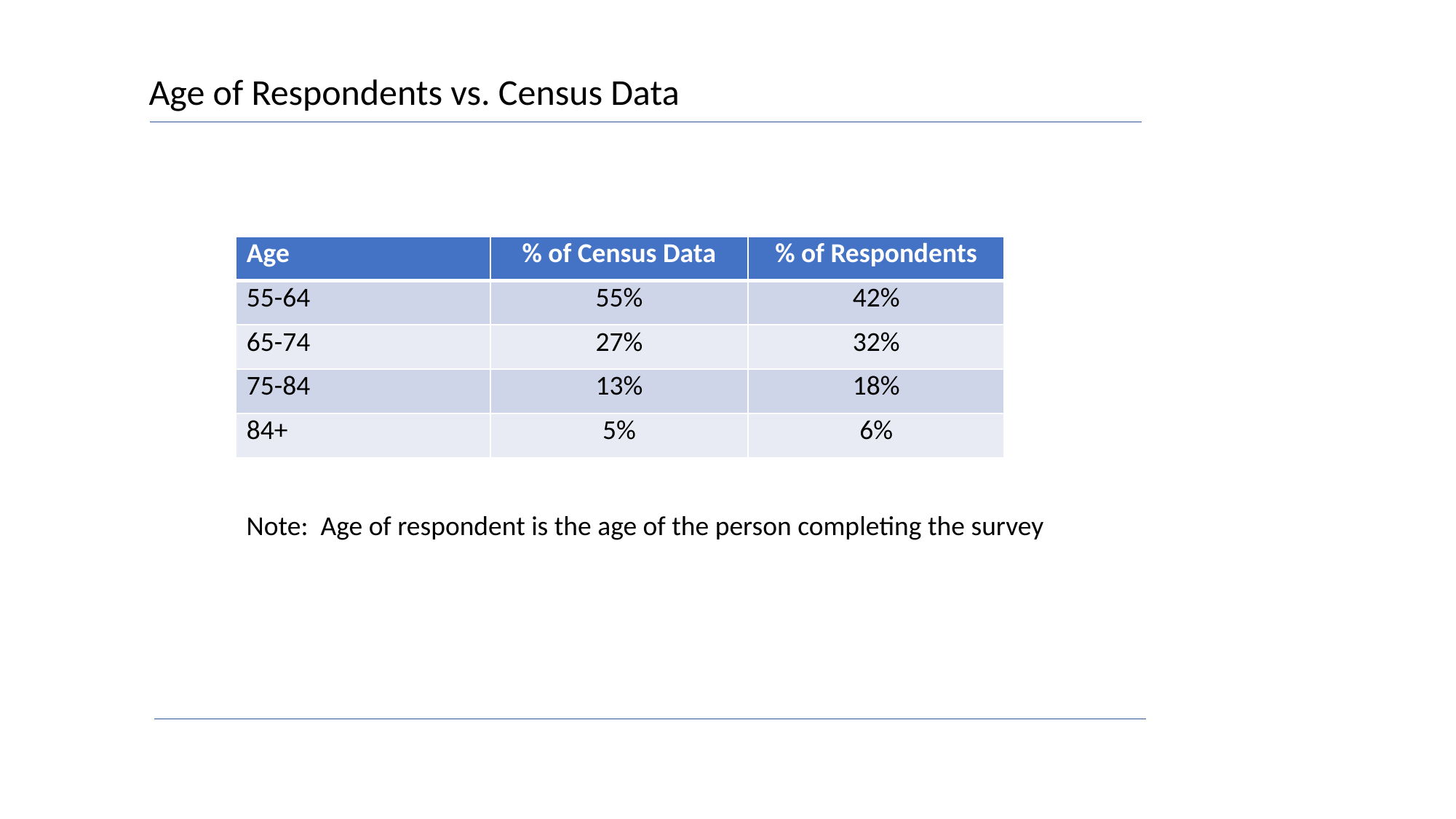

Age of Respondents vs. Census Data

| Age | % of Census Data | % of Respondents |
| --- | --- | --- |
| 55-64 | 55% | 42% |
| 65-74 | 27% | 32% |
| 75-84 | 13% | 18% |
| 84+ | 5% | 6% |
Note:  Age of respondent is the age of the person completing the survey
3